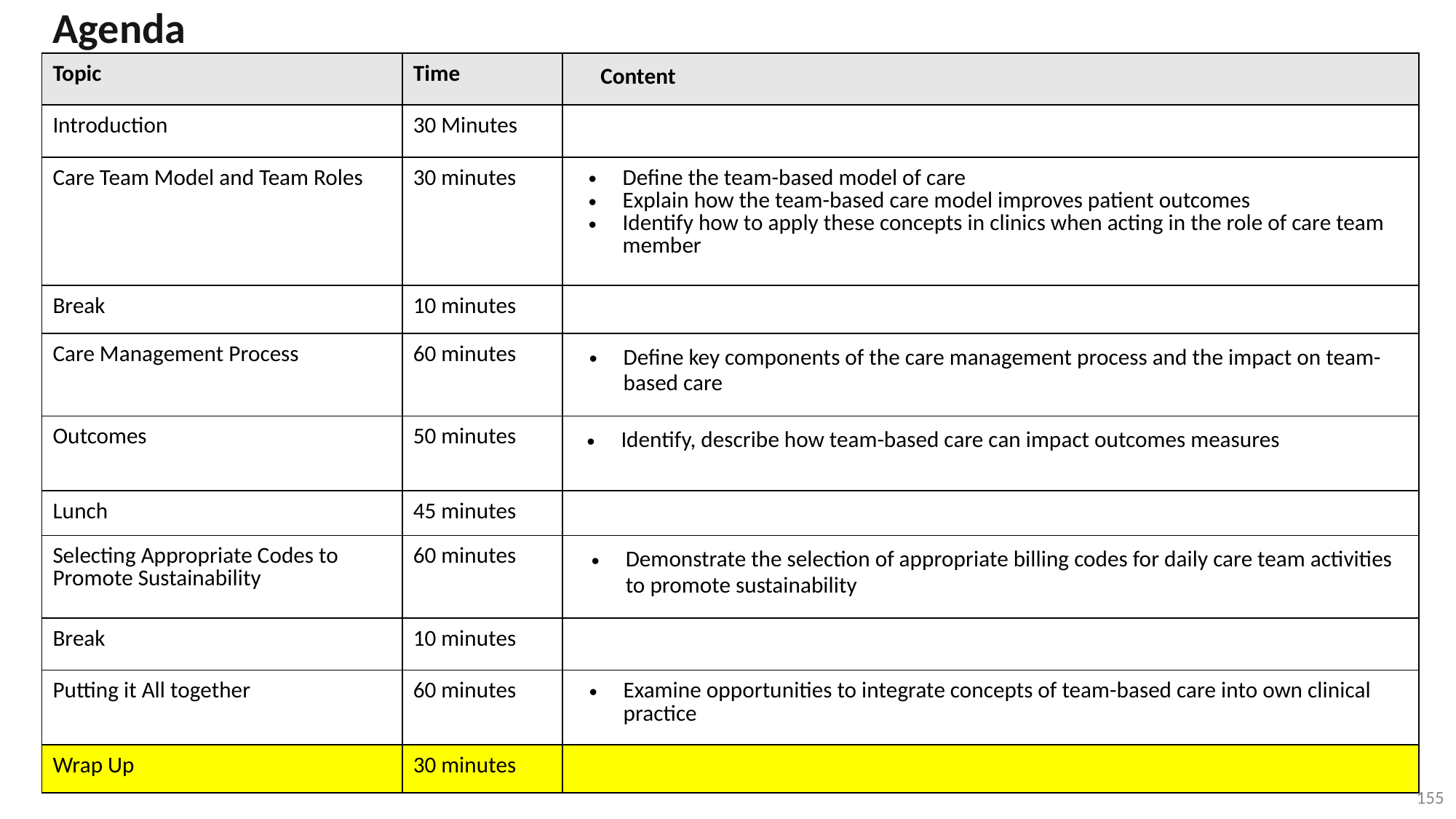

Agenda
| Topic | Time | Content |
| --- | --- | --- |
| Introduction | 30 Minutes |  |
| Care Team Model and Team Roles | 30 minutes | Define the team-based model of care Explain how the team-based care model improves patient outcomes Identify how to apply these concepts in clinics when acting in the role of care team member |
| Break | 10 minutes |  |
| Care Management Process | 60 minutes | Define key components of the care management process and the impact on team-based care |
| Outcomes | 50 minutes | Identify, describe how team-based care can impact outcomes measures |
| Lunch | 45 minutes |  |
| Selecting Appropriate Codes to Promote Sustainability | 60 minutes | Demonstrate the selection of appropriate billing codes for daily care team activities to promote sustainability |
| Break | 10 minutes |  |
| Putting it All together | 60 minutes | Examine opportunities to integrate concepts of team-based care into own clinical practice |
| Wrap Up | 30 minutes |  |
Intro to Team-Based Care V5 20201014
155